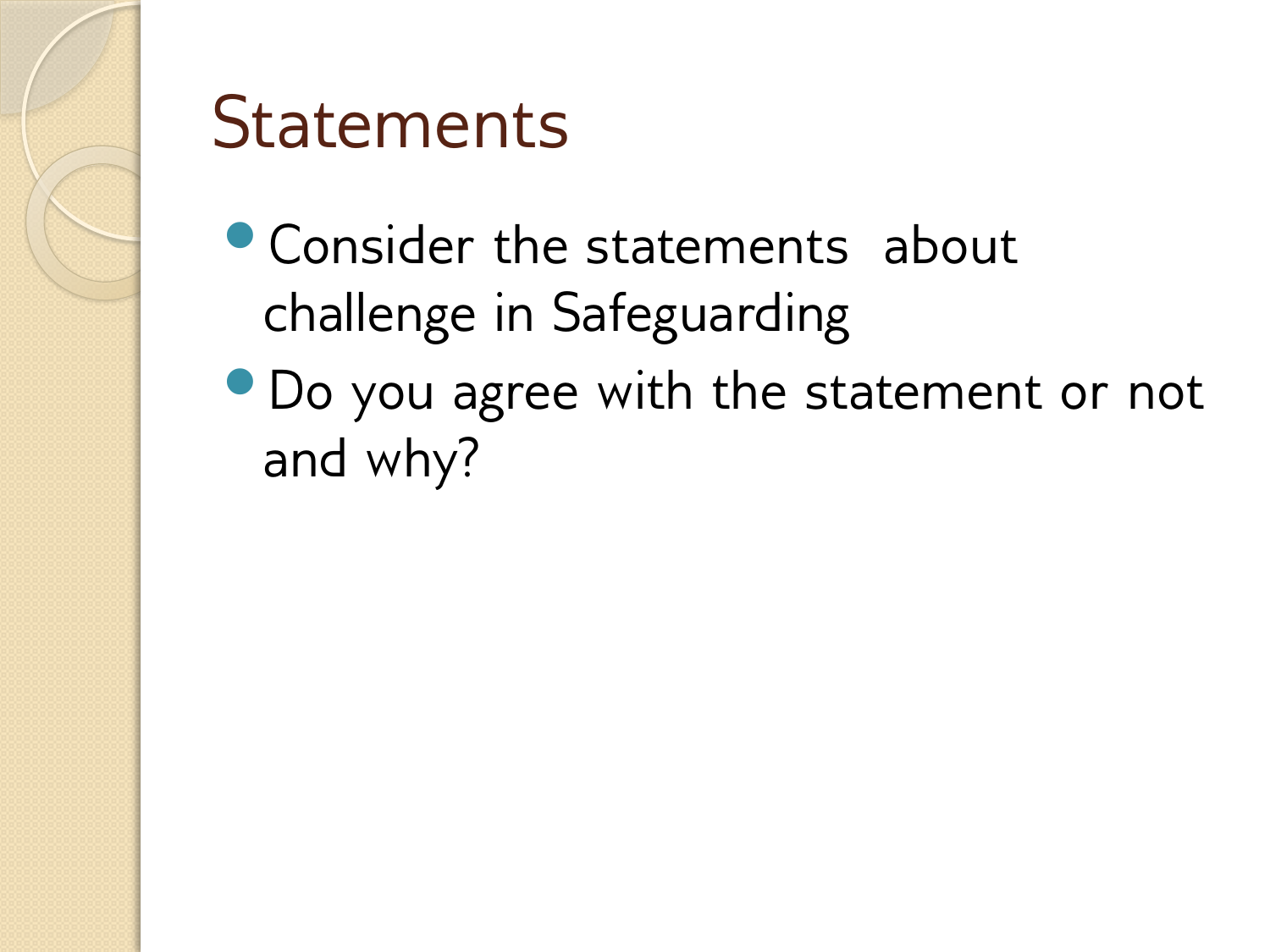

# Statements
Consider the statements  about challenge in Safeguarding
Do you agree with the statement or not and why?